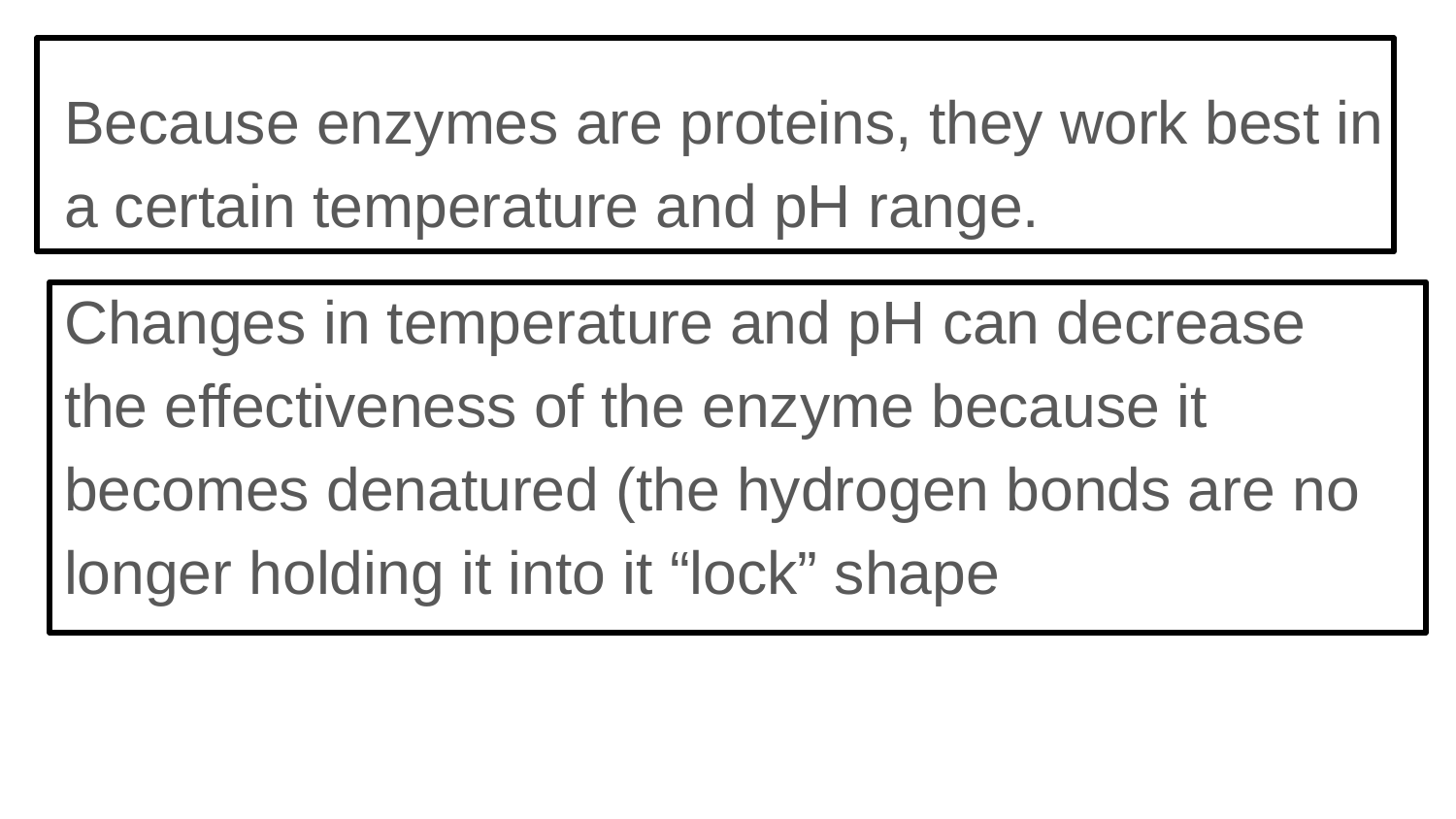

Because enzymes are proteins, they work best in a certain temperature and pH range.
Changes in temperature and pH can decrease the effectiveness of the enzyme because it becomes denatured (the hydrogen bonds are no longer holding it into it “lock” shape
#